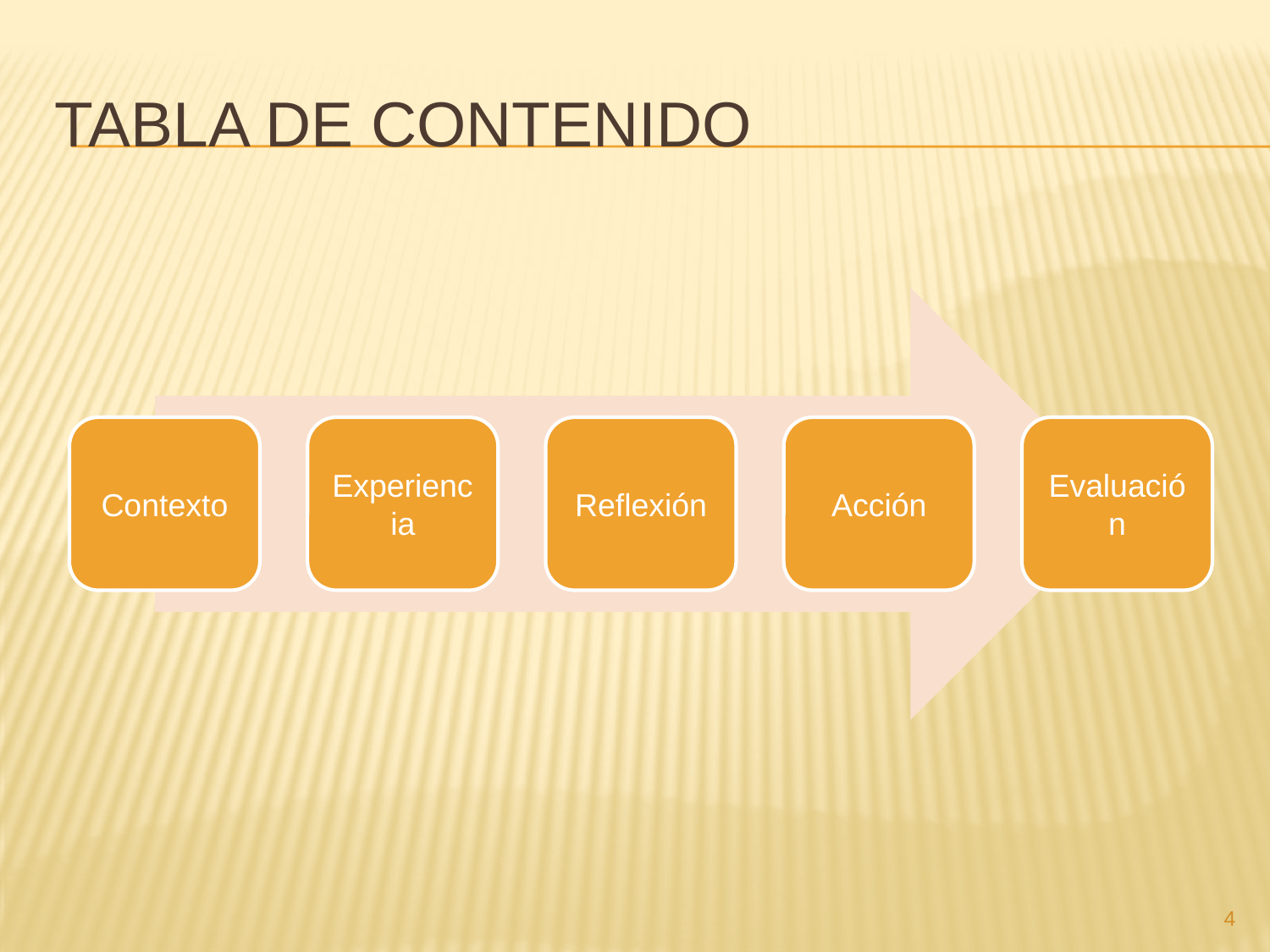

# Tabla de contenido
Contexto
Experiencia
Reflexión
Acción
Evaluación
4